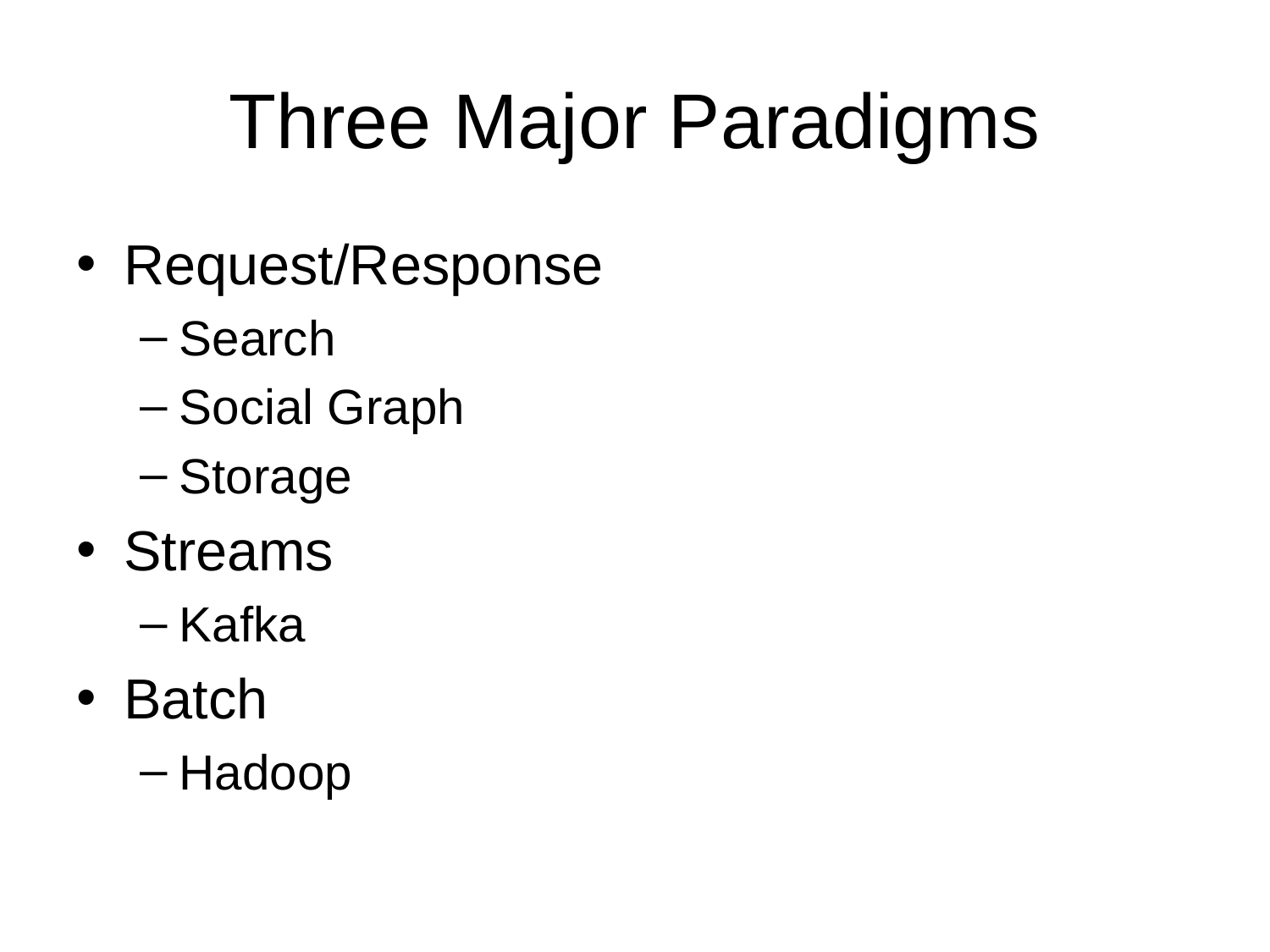

# Three Major Paradigms
Request/Response
Search
Social Graph
Storage
Streams
Kafka
Batch
Hadoop